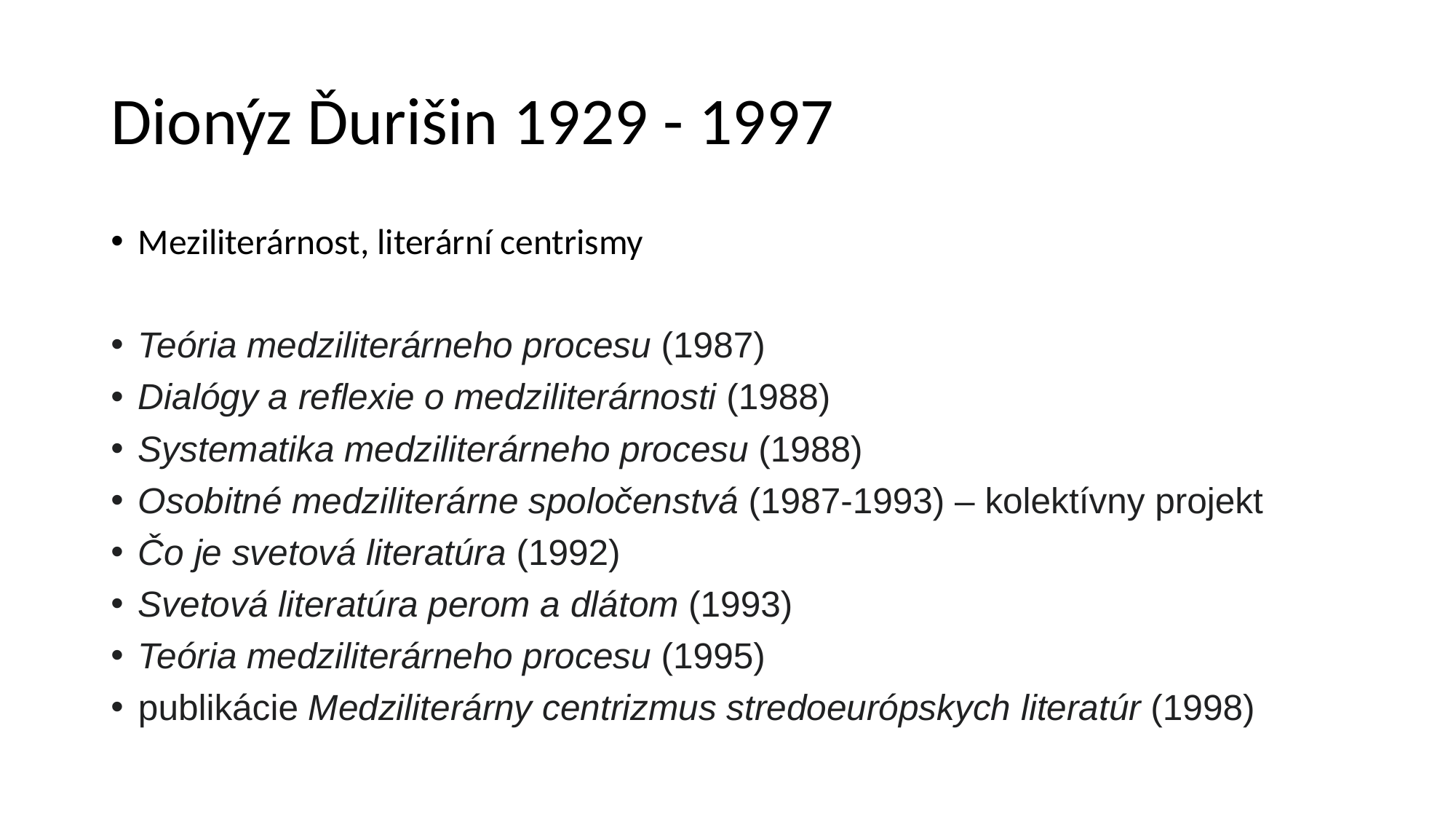

# Dionýz Ďurišin 1929 - 1997
Meziliterárnost, literární centrismy

Teória medziliterárneho procesu (1987)
Dialógy a reflexie o medziliterárnosti (1988)
Systematika medziliterárneho procesu (1988)
Osobitné medziliterárne spoločenstvá (1987-1993) – kolektívny projekt
Čo je svetová literatúra (1992)
Svetová literatúra perom a dlátom (1993)
Teória medziliterárneho procesu (1995)
publikácie Medziliterárny centrizmus stredoeurópskych literatúr (1998)